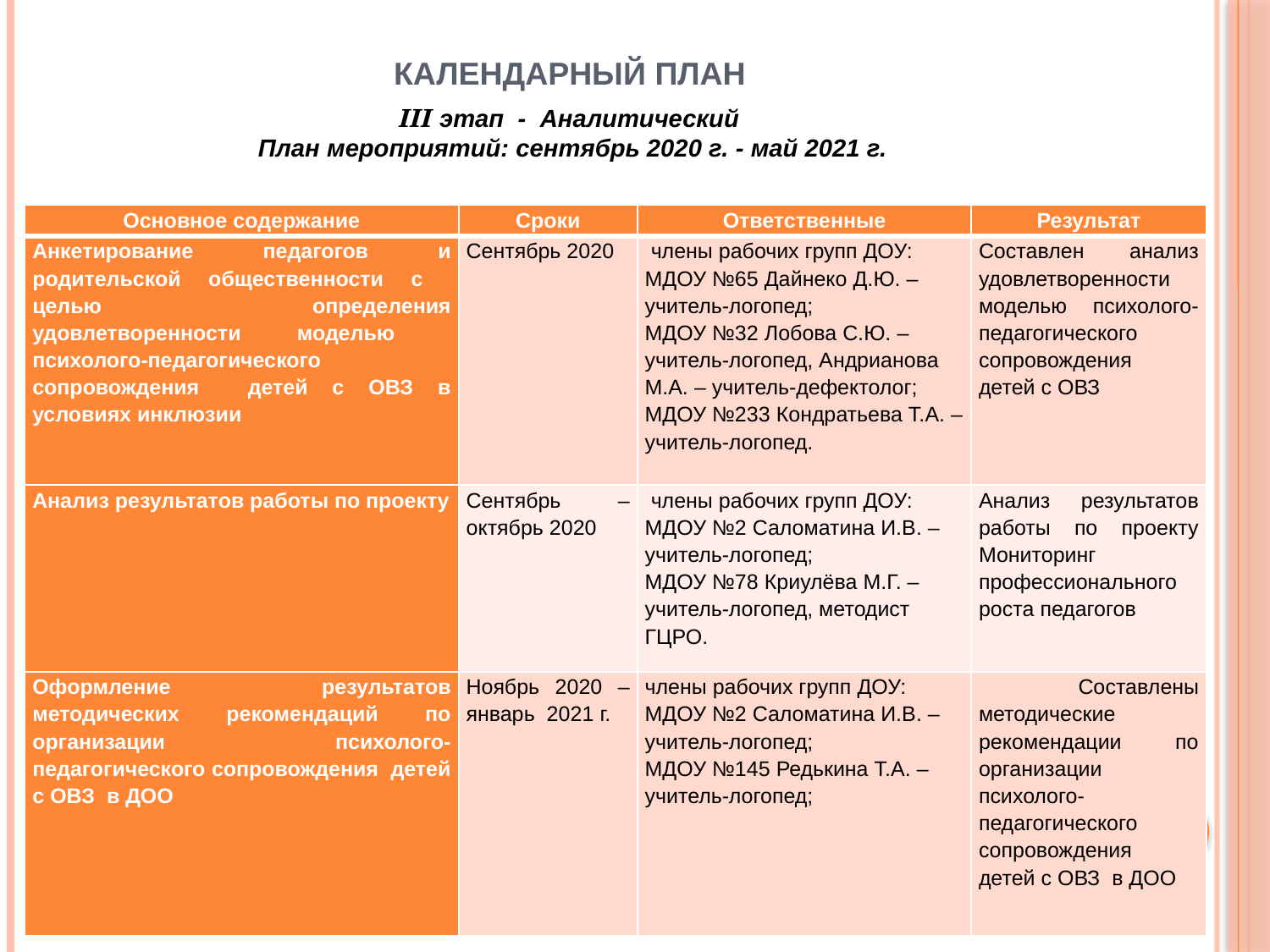

# Календарный план
III этап  -  Аналитический
План мероприятий: сентябрь 2020 г. - май 2021 г.
| Основное содержание | Сроки | Ответственные | Результат |
| --- | --- | --- | --- |
| Анкетирование педагогов и родительской общественности с целью определения удовлетворенности моделью психолого-педагогического сопровождения детей с ОВЗ в условиях инклюзии | Сентябрь 2020 | члены рабочих групп ДОУ: МДОУ №65 Дайнеко Д.Ю. – учитель-логопед; МДОУ №32 Лобова С.Ю. – учитель-логопед, Андрианова М.А. – учитель-дефектолог; МДОУ №233 Кондратьева Т.А. – учитель-логопед. | Составлен анализ удовлетворенности моделью психолого-педагогического сопровождения детей с ОВЗ |
| Анализ результатов работы по проекту | Сентябрь – октябрь 2020 | члены рабочих групп ДОУ: МДОУ №2 Саломатина И.В. – учитель-логопед; МДОУ №78 Криулёва М.Г. – учитель-логопед, методист ГЦРО. | Анализ результатов работы по проекту Мониторинг профессионального роста педагогов |
| Оформление результатов методических рекомендаций по организации психолого-педагогического сопровождения детей с ОВЗ в ДОО | Ноябрь 2020 – январь 2021 г. | члены рабочих групп ДОУ: МДОУ №2 Саломатина И.В. – учитель-логопед; МДОУ №145 Редькина Т.А. – учитель-логопед; | Составлены методические рекомендации по организации психолого-педагогического сопровождения детей с ОВЗ в ДОО |